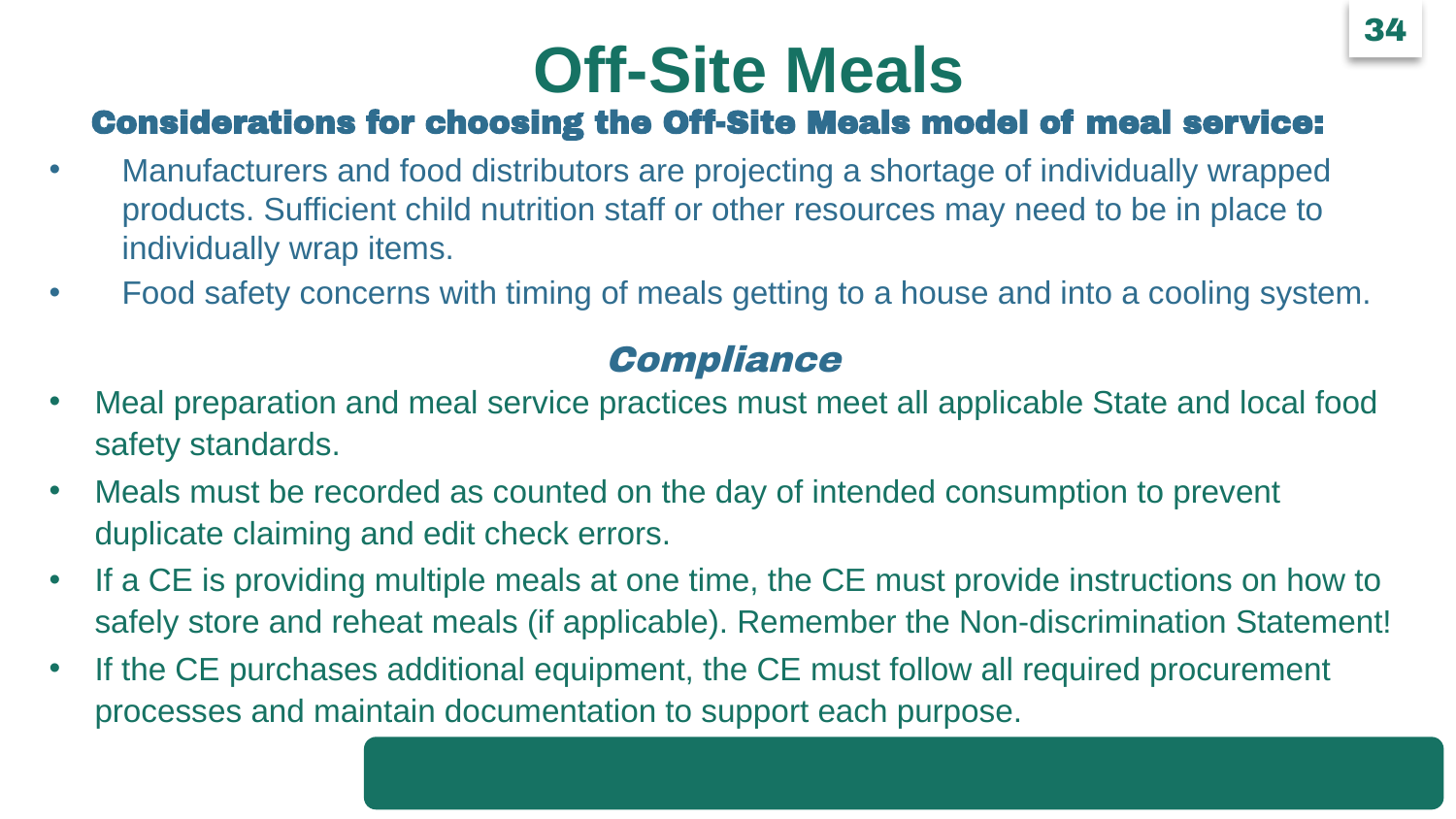

34
Off-Site Meals
Considerations for choosing the Off-Site Meals model of meal service:
Manufacturers and food distributors are projecting a shortage of individually wrapped products. Sufficient child nutrition staff or other resources may need to be in place to individually wrap items.
Food safety concerns with timing of meals getting to a house and into a cooling system.

Compliance
Meal preparation and meal service practices must meet all applicable State and local food safety standards.
Meals must be recorded as counted on the day of intended consumption to prevent duplicate claiming and edit check errors.
If a CE is providing multiple meals at one time, the CE must provide instructions on how to safely store and reheat meals (if applicable). Remember the Non-discrimination Statement!
If the CE purchases additional equipment, the CE must follow all required procurement processes and maintain documentation to support each purpose.